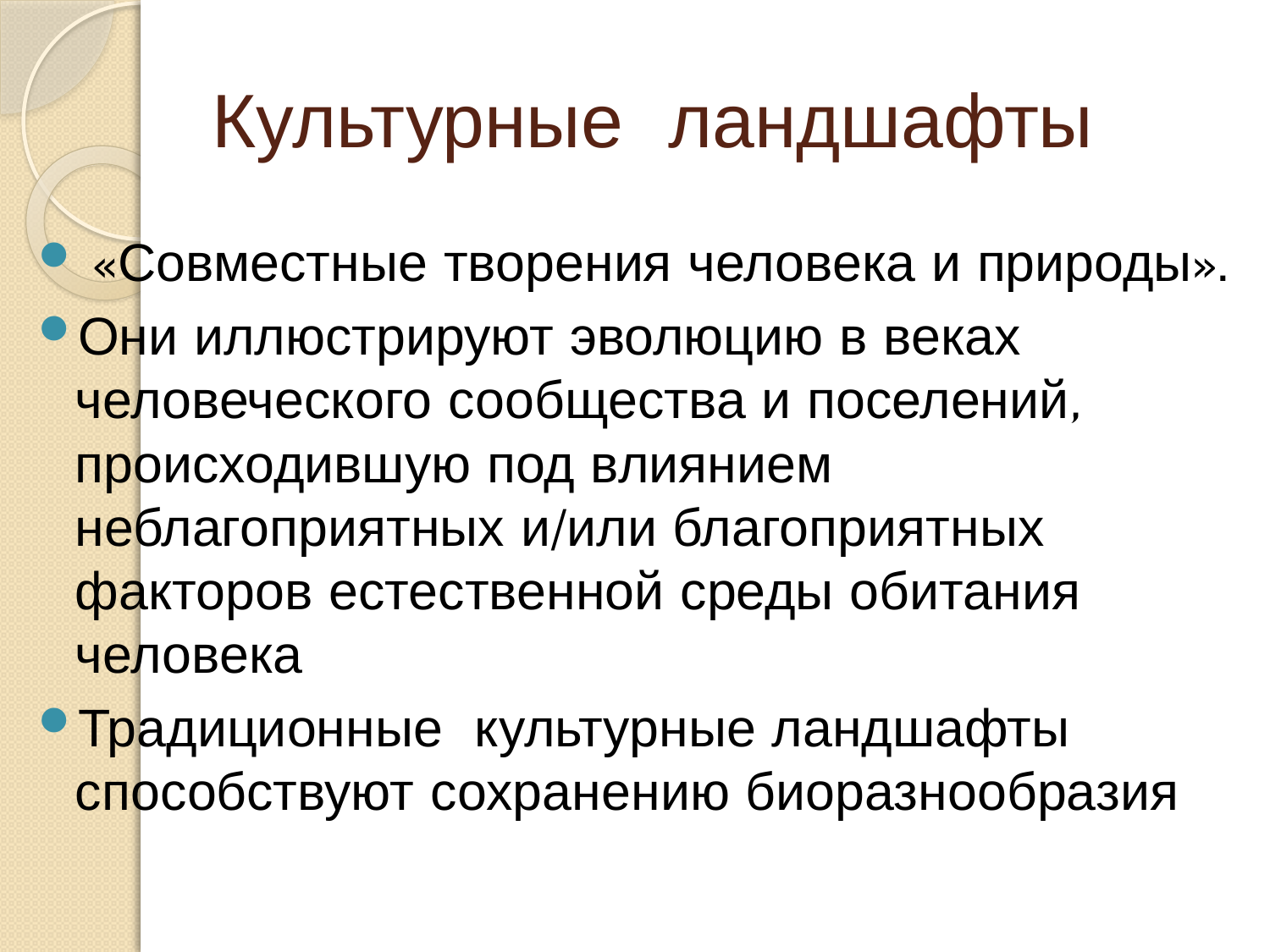

# Культурные  ландшафты
 «Совместные творения человека и природы».
Они иллюстрируют эволюцию в веках человеческого сообщества и поселений, происходившую под влиянием неблагоприятных и/или благоприятных факторов естественной среды обитания человека
Традиционные  культурные ландшафты способствуют сохранению биоразнообразия